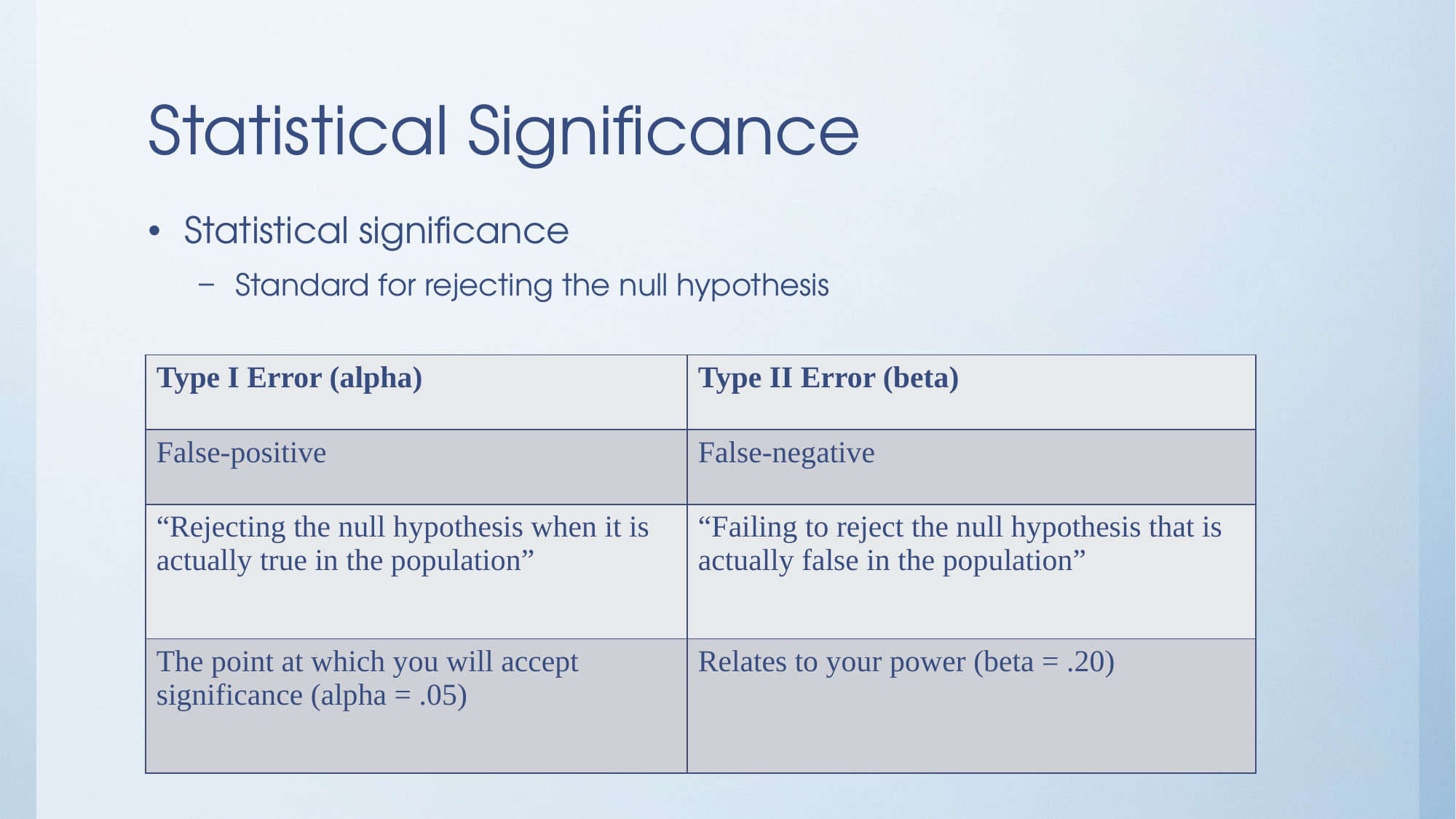

# Statistical Significance
Statistical significance
Standard for rejecting the null hypothesis
| Type I Error (alpha) | Type II Error (beta) |
| --- | --- |
| False-positive | False-negative |
| “Rejecting the null hypothesis when it is actually true in the population” | “Failing to reject the null hypothesis that is actually false in the population” |
| The point at which you will accept significance (alpha = .05) | Relates to your power (beta = .20) |